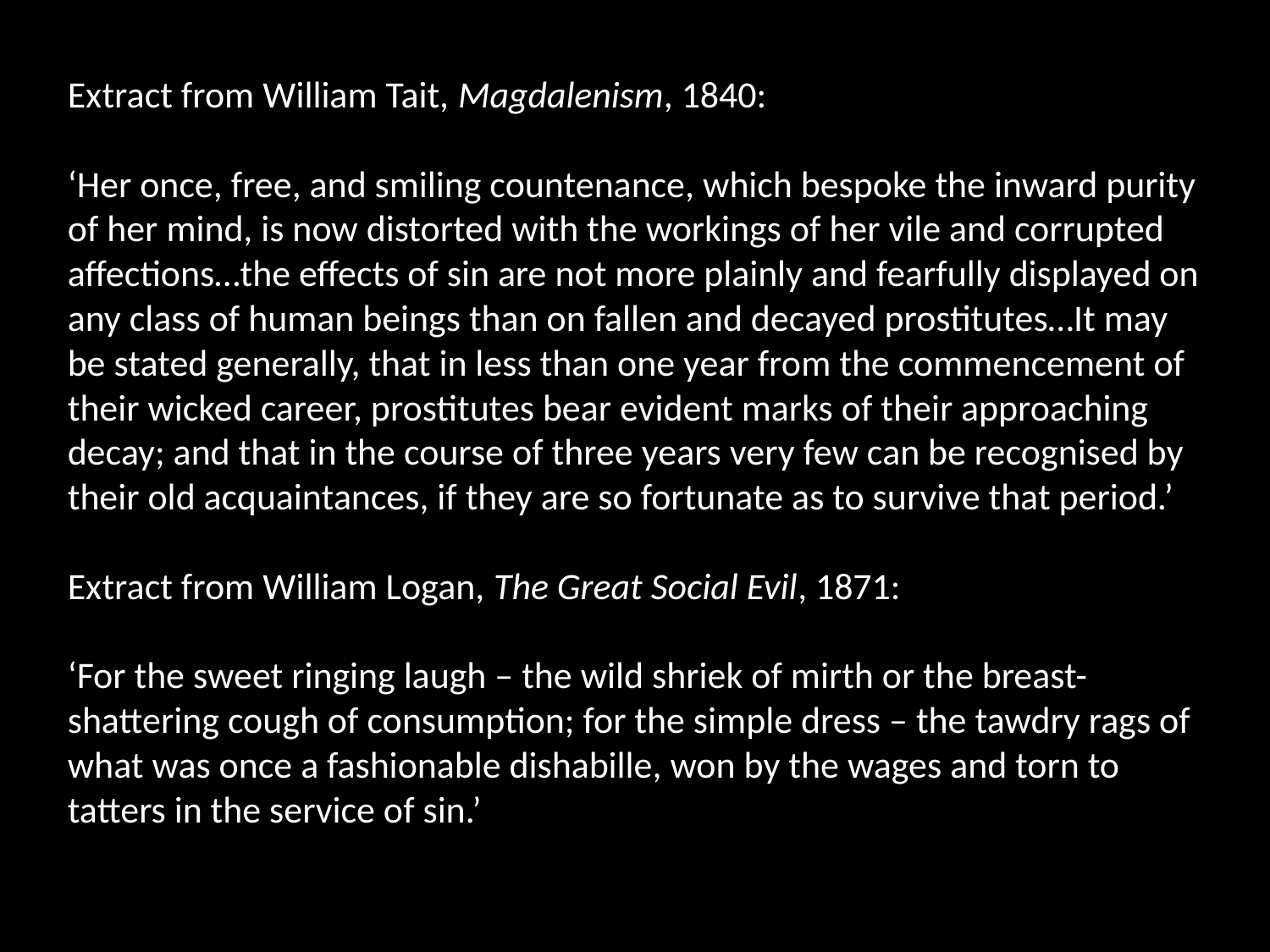

# Extract from William Tait, Magdalenism, 1840: ‘Her once, free, and smiling countenance, which bespoke the inward purity of her mind, is now distorted with the workings of her vile and corrupted affections…the effects of sin are not more plainly and fearfully displayed on any class of human beings than on fallen and decayed prostitutes…It may be stated generally, that in less than one year from the commencement of their wicked career, prostitutes bear evident marks of their approaching decay; and that in the course of three years very few can be recognised by their old acquaintances, if they are so fortunate as to survive that period.’ Extract from William Logan, The Great Social Evil, 1871: ‘For the sweet ringing laugh – the wild shriek of mirth or the breast-shattering cough of consumption; for the simple dress – the tawdry rags of what was once a fashionable dishabille, won by the wages and torn to tatters in the service of sin.’